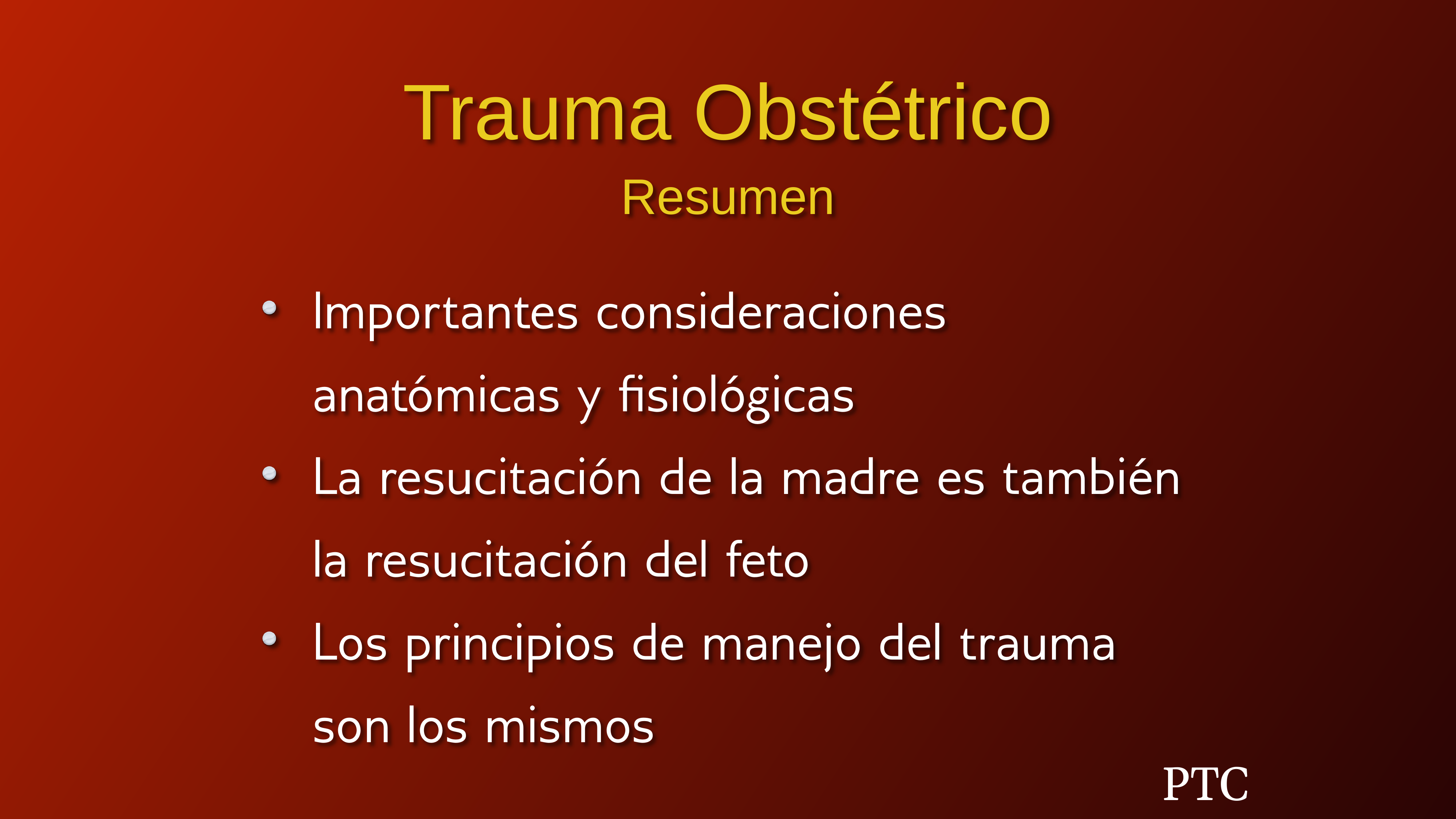

Trauma Obstétrico
Resumen
Importantes consideraciones anatómicas y fisiológicas
La resucitación de la madre es también la resucitación del feto
Los principios de manejo del trauma son los mismos
PTC